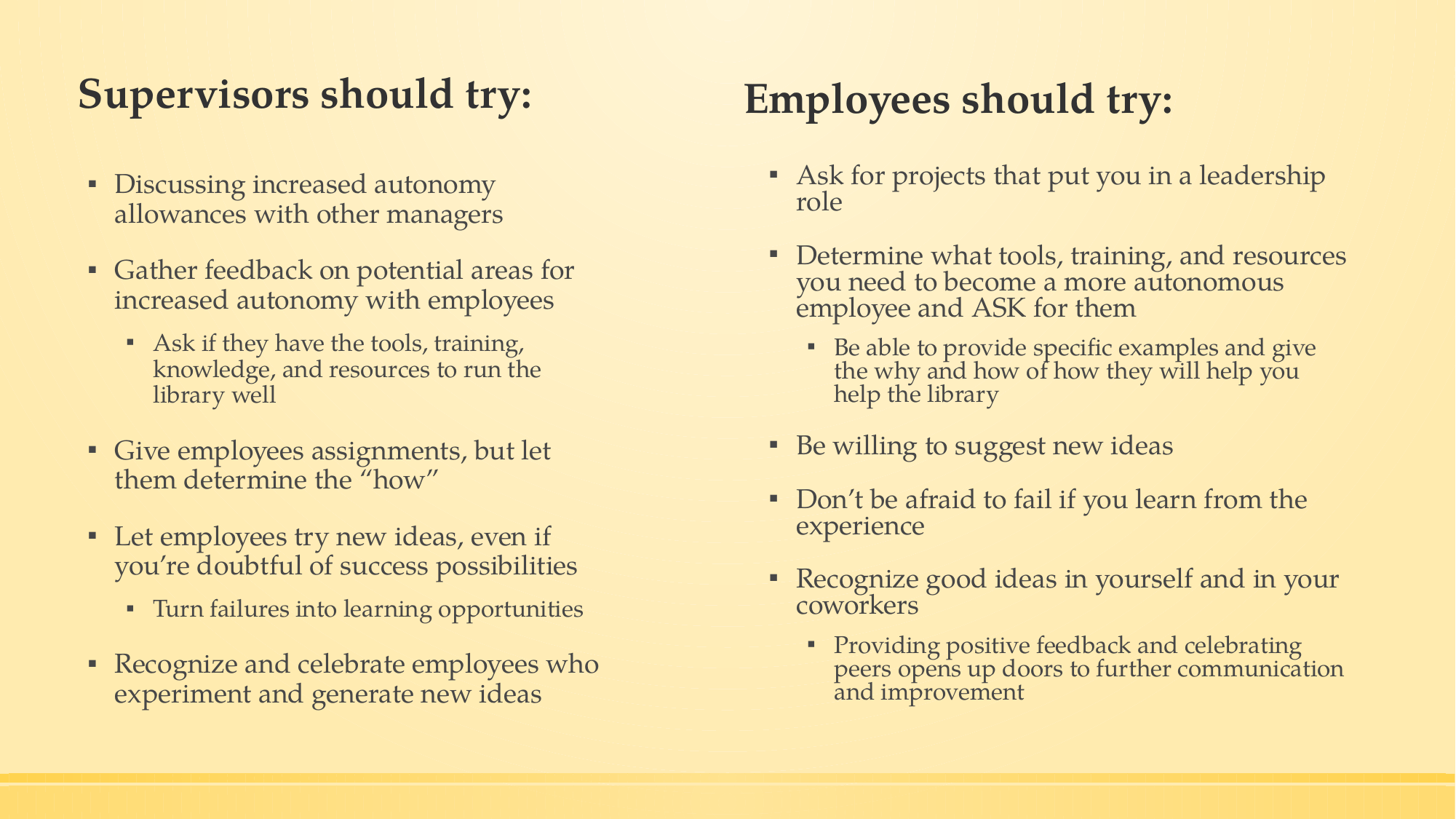

Supervisors should try:
Employees should try:
Ask for projects that put you in a leadership role
Determine what tools, training, and resources you need to become a more autonomous employee and ASK for them
Be able to provide specific examples and give the why and how of how they will help you help the library
Be willing to suggest new ideas
Don’t be afraid to fail if you learn from the experience
Recognize good ideas in yourself and in your coworkers
Providing positive feedback and celebrating peers opens up doors to further communication and improvement
Discussing increased autonomy allowances with other managers
Gather feedback on potential areas for increased autonomy with employees
Ask if they have the tools, training, knowledge, and resources to run the library well
Give employees assignments, but let them determine the “how”
Let employees try new ideas, even if you’re doubtful of success possibilities
Turn failures into learning opportunities
Recognize and celebrate employees who experiment and generate new ideas